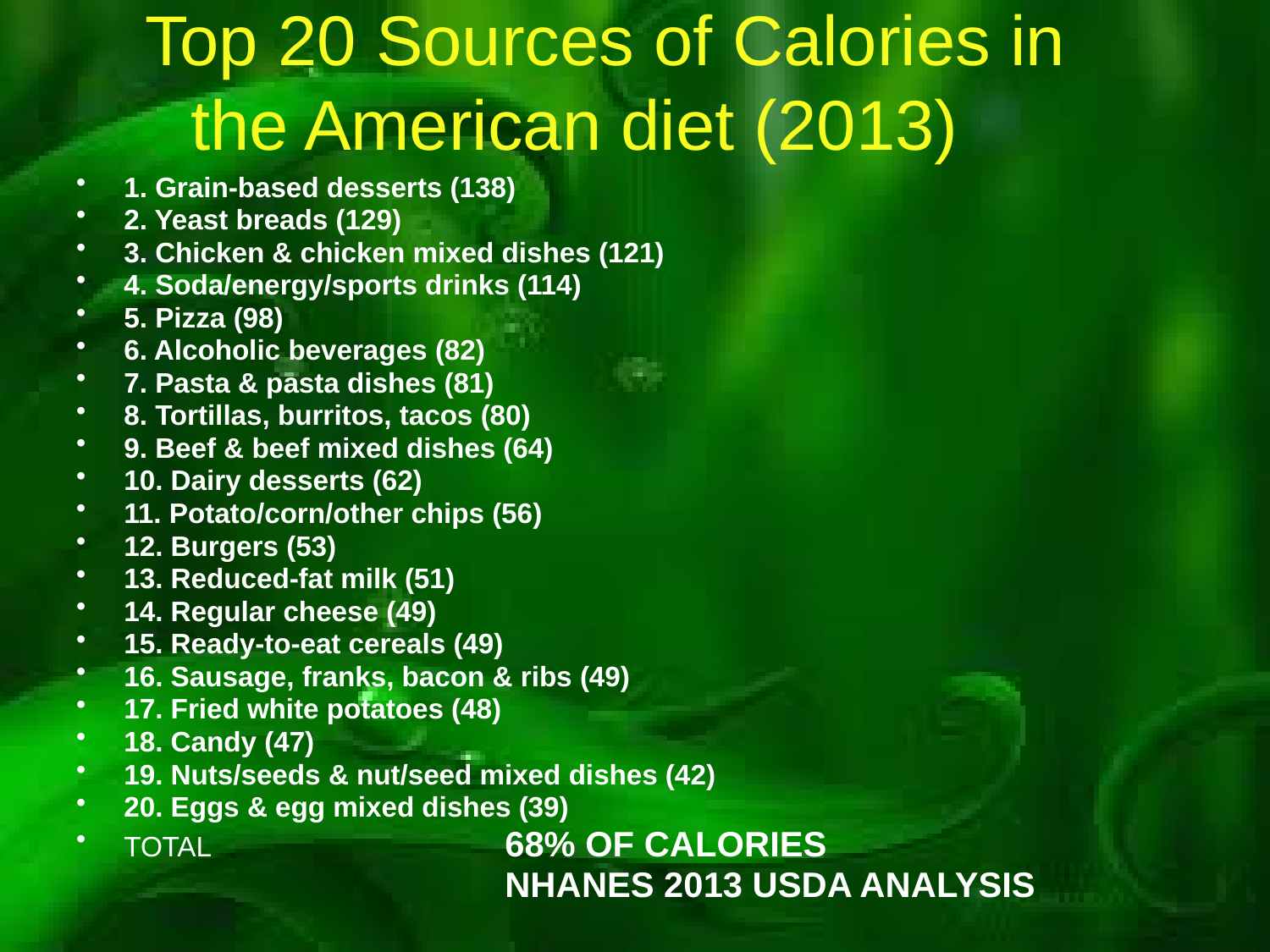

Top 20 Sources of Calories in
the American diet (2013)
1. Grain-based desserts (138)
2. Yeast breads (129)
3. Chicken & chicken mixed dishes (121)
4. Soda/energy/sports drinks (114)
5. Pizza (98)
6. Alcoholic beverages (82)
7. Pasta & pasta dishes (81)
8. Tortillas, burritos, tacos (80)
9. Beef & beef mixed dishes (64)
10. Dairy desserts (62)
11. Potato/corn/other chips (56)
12. Burgers (53)
13. Reduced-fat milk (51)
14. Regular cheese (49)
15. Ready-to-eat cereals (49)
16. Sausage, franks, bacon & ribs (49)
17. Fried white potatoes (48)
18. Candy (47)
19. Nuts/seeds & nut/seed mixed dishes (42)
20. Eggs & egg mixed dishes (39)
TOTAL			68% OF CALORIES
				NHANES 2013 USDA ANALYSIS